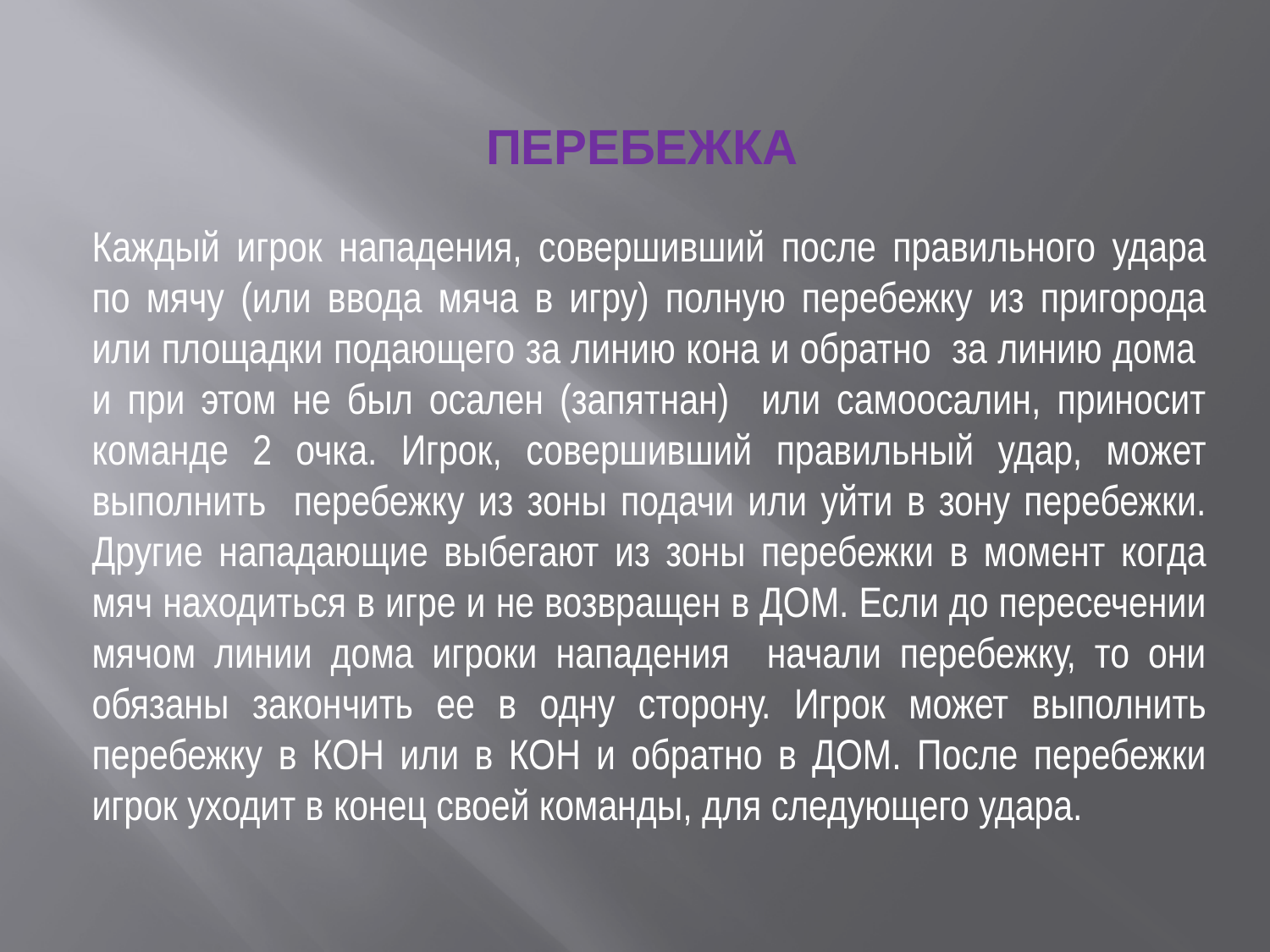

ПЕРЕБЕЖКА
Каждый игрок нападения, совершивший после правильного удара по мячу (или ввода мяча в игру) полную перебежку из пригорода или площадки подающего за линию кона и обратно  за линию дома  и при этом не был осален (запятнан)  или самоосалин, приносит команде 2 очка. Игрок, совершивший правильный удар, может выполнить  перебежку из зоны подачи или уйти в зону перебежки. Другие нападающие выбегают из зоны перебежки в момент когда мяч находиться в игре и не возвращен в ДОМ. Если до пересечении мячом линии дома игроки нападения  начали перебежку, то они обязаны закончить ее в одну сторону. Игрок может выполнить перебежку в КОН или в КОН и обратно в ДОМ. После перебежки игрок уходит в конец своей команды, для следующего удара.